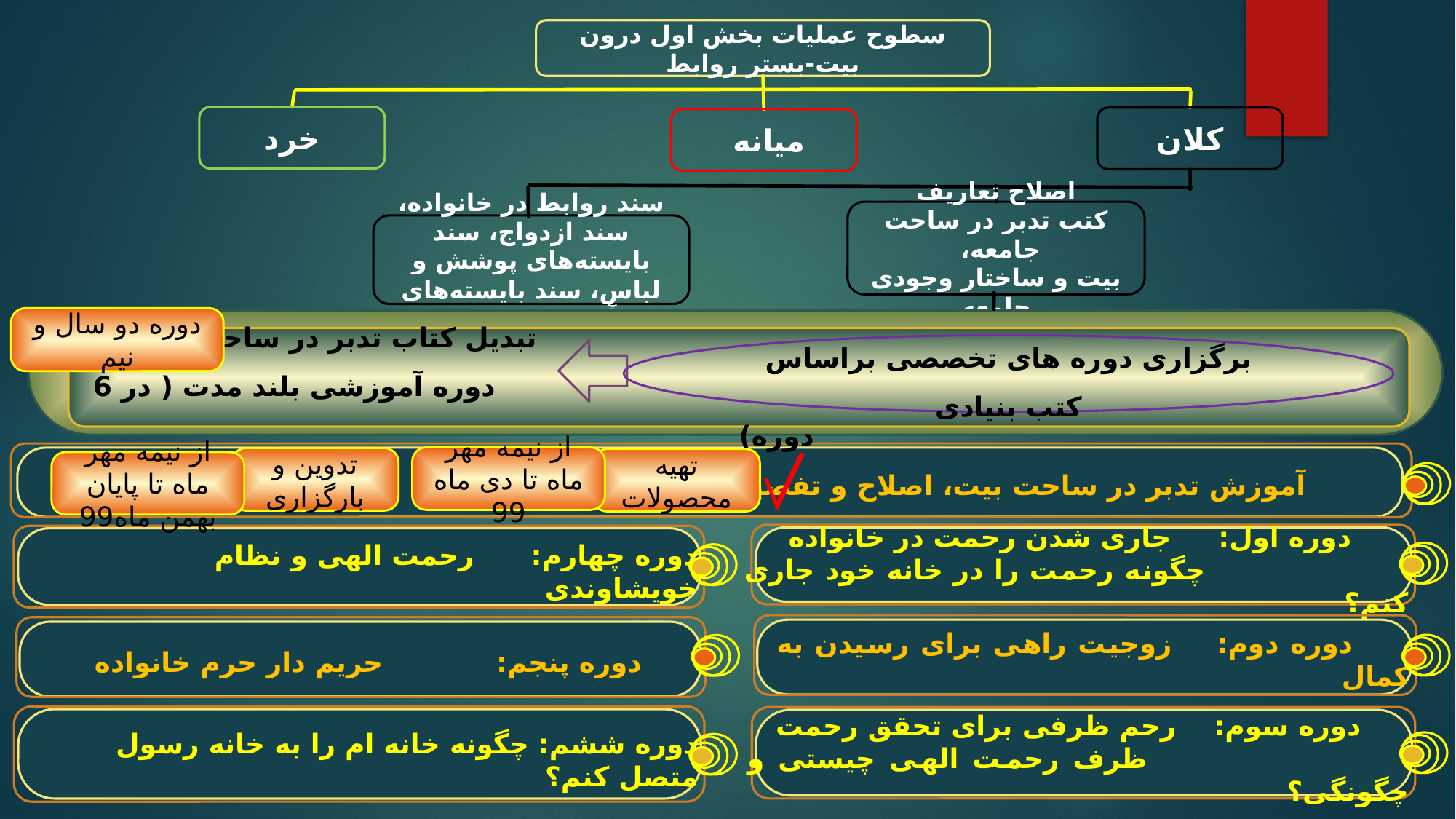

سطوح عملیات بخش اول درون بیت-بستر روابط
خرد
کلان
میانه
اصلاح تعاریف
کتب تدبر در ساحت جامعه،
بیت و ساختار وجودی جامعه
سند روابط در خانواده، سند ازدواج، سند بایسته‌های پوشش و لباس، سند بایسته‌های آموزش جنسی
دوره دو سال و نیم

                                                                                         تبدیل کتاب تدبر در ساحت بیت به
                                                                                              دوره آموزشی بلند مدت ( در 6 دوره)

برگزاری دوره های تخصصی براساس کتب بنیادی

           آموزش تدبر در ساحت بیت، اصلاح و تفصیل تعاریف
از نیمه مهر ماه تا دی ماه 99
تدوین و بارگزاری
تهیه محصولات
از نیمه مهر ماه تا پایان بهمن ماه99

      دوره اول:     جاری شدن رحمت در خانواده
                   چگونه رحمت را در خانه خود جاری کنم؟

    دوره چهارم:      رحمت الهی و نظام خویشاوندی

     دوره دوم:    زوجیت راهی برای رسیدن به کمال

      دوره پنجم:            حریم دار حرم خانواده

     دوره ششم: چگونه خانه ام را به خانه رسول متصل کنم؟

     دوره سوم:    رحم ظرفی برای تحقق رحمت
                   ظرف رحمت الهی چیستی و چگونگی؟